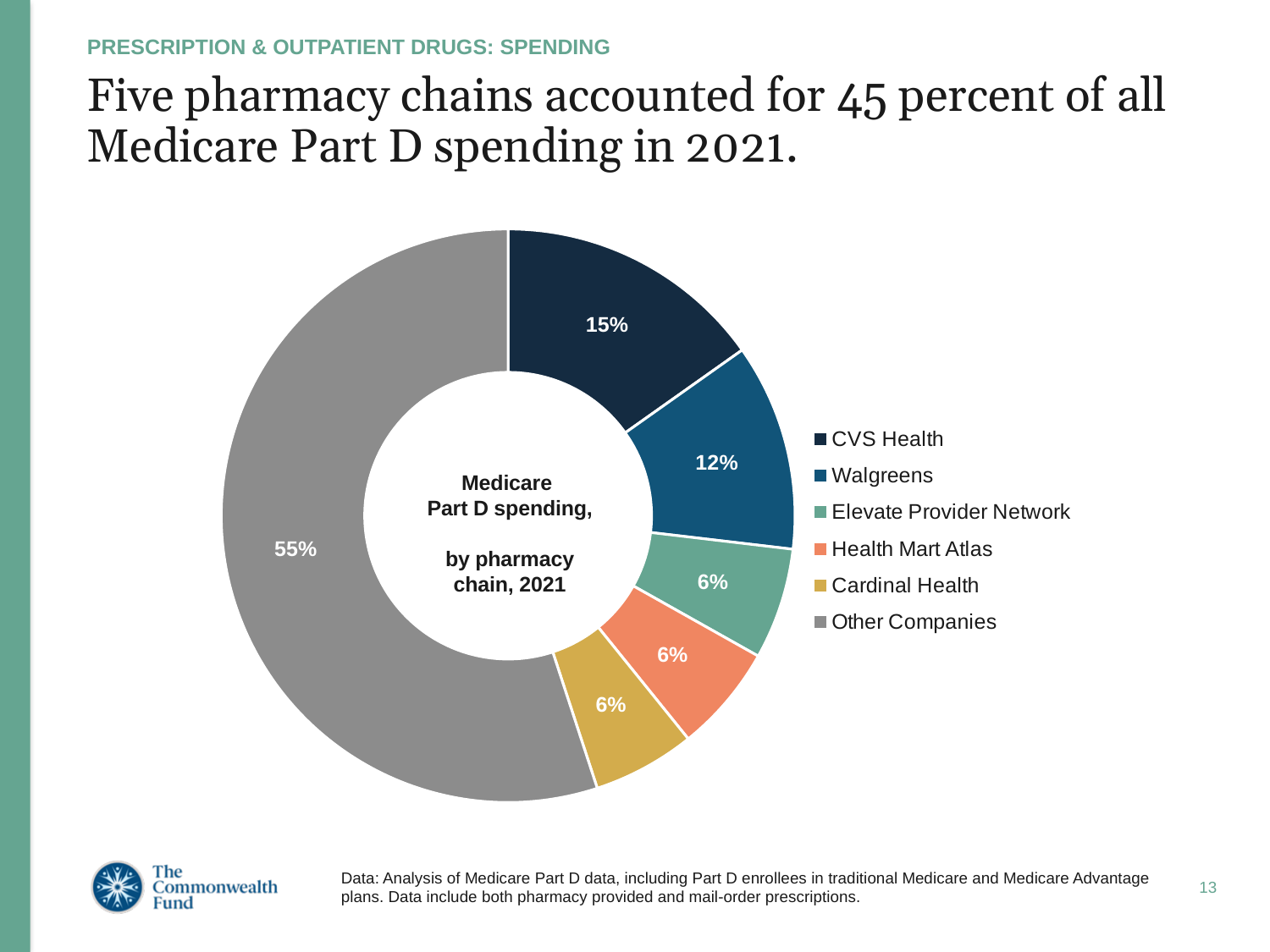

PRESCRIPTION & OUTPATIENT DRUGS: SPENDING
# Five pharmacy chains accounted for 45 percent of all Medicare Part D spending in 2021.

### Chart

| Category | Percent of National Part D Pharmacy spending |
|---|---|
| CVS Health | 0.1519092344395755 |
| Walgreens | 0.11677299807735088 |
| Elevate Provider Network | 0.06277422636587715 |
| Health Mart Atlas | 0.06047178754969957 |
| Cardinal Health | 0.057778561892520994 |
| Other Companies | 0.5502931916749759 |
Medicare
Part D spending,
by pharmacy chain, 2021
Data: Analysis of Medicare Part D data, including Part D enrollees in traditional Medicare and Medicare Advantage plans. Data include both pharmacy provided and mail-order prescriptions.